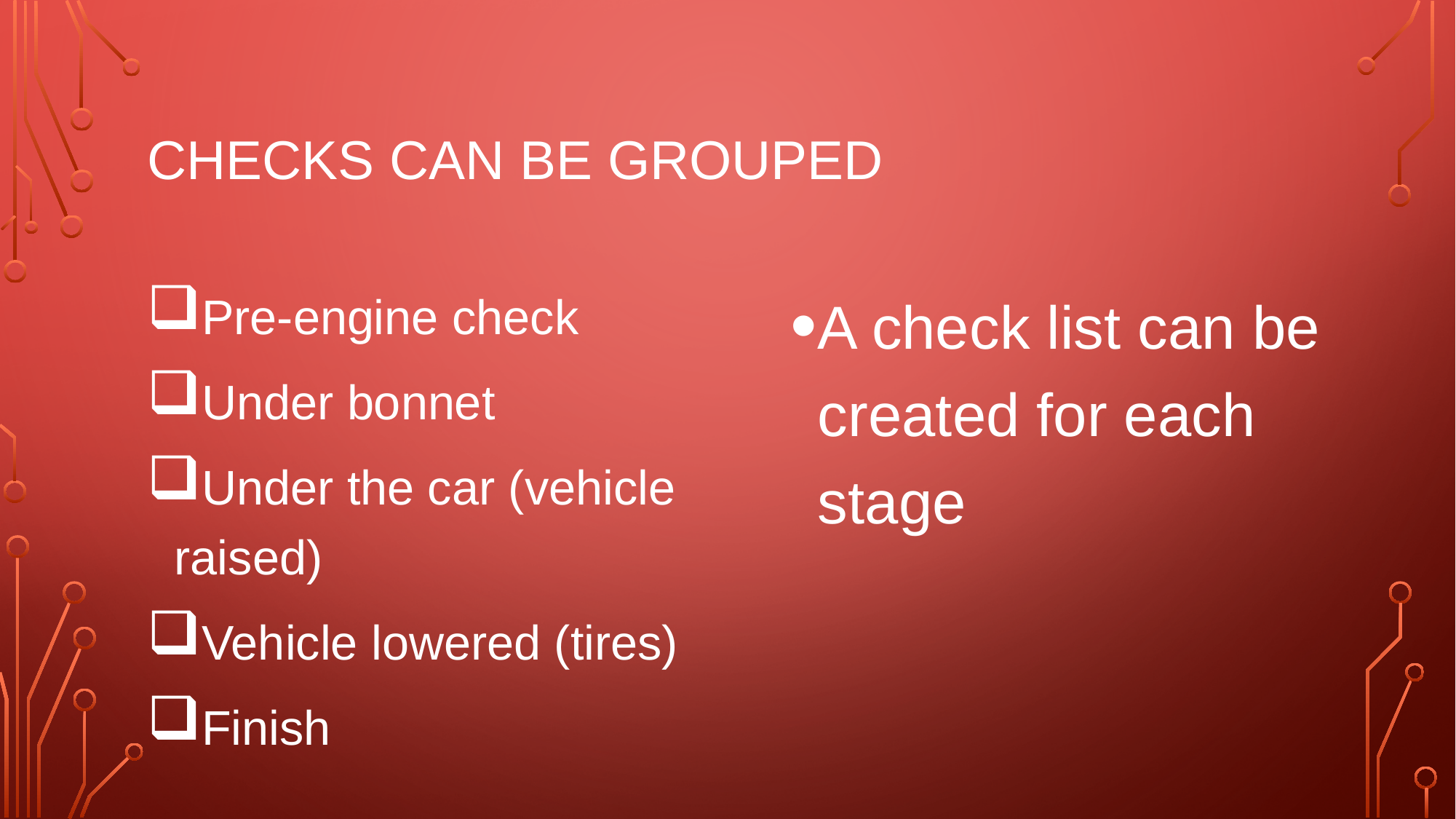

# Checks can be grouped
Pre-engine check
Under bonnet
Under the car (vehicle raised)
Vehicle lowered (tires)
Finish

A check list can be created for each stage